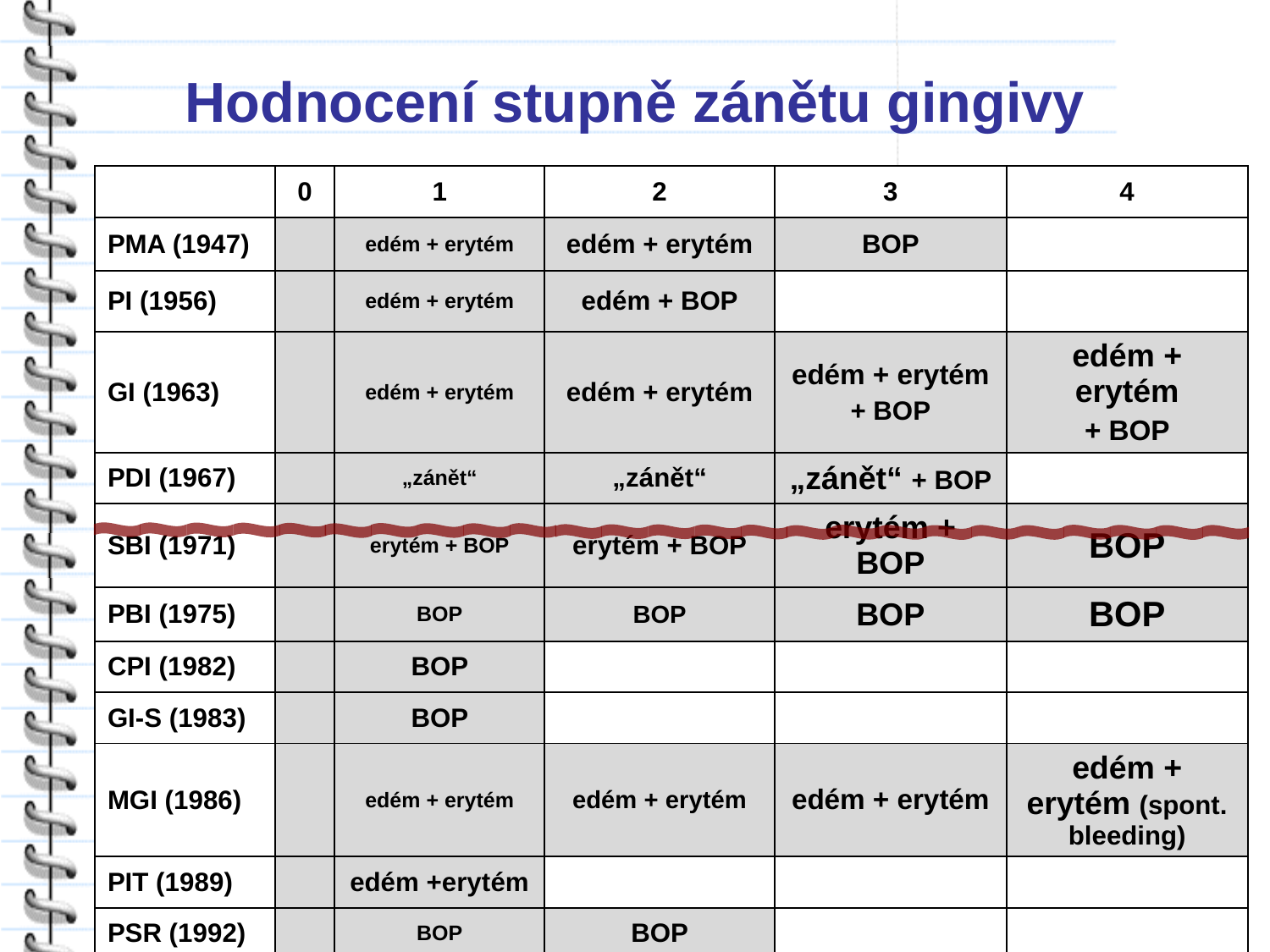

# Hodnocení stupně zánětu gingivy
|  | 0 | 1 | 2 | 3 | 4 |
| --- | --- | --- | --- | --- | --- |
| PMA (1947) |  | edém + erytém | edém + erytém | BOP |  |
| PI (1956) |  | edém + erytém | edém + BOP |  |  |
| GI (1963) |  | edém + erytém | edém + erytém | edém + erytém + BOP | edém + erytém + BOP |
| PDI (1967) |  | „zánět“ | „zánět“ | „zánět“ + BOP |  |
| SBI (1971) |  | erytém + BOP | erytém + BOP | erytém + BOP | BOP |
| PBI (1975) |  | BOP | BOP | BOP | BOP |
| CPI (1982) |  | BOP |  |  |  |
| GI-S (1983) |  | BOP |  |  |  |
| MGI (1986) |  | edém + erytém | edém + erytém | edém + erytém | edém + erytém (spont. bleeding) |
| PIT (1989) |  | edém +erytém |  |  |  |
| PSR (1992) |  | BOP | BOP |  |  |
| BPE (1994) |  | BOP |  |  |  |